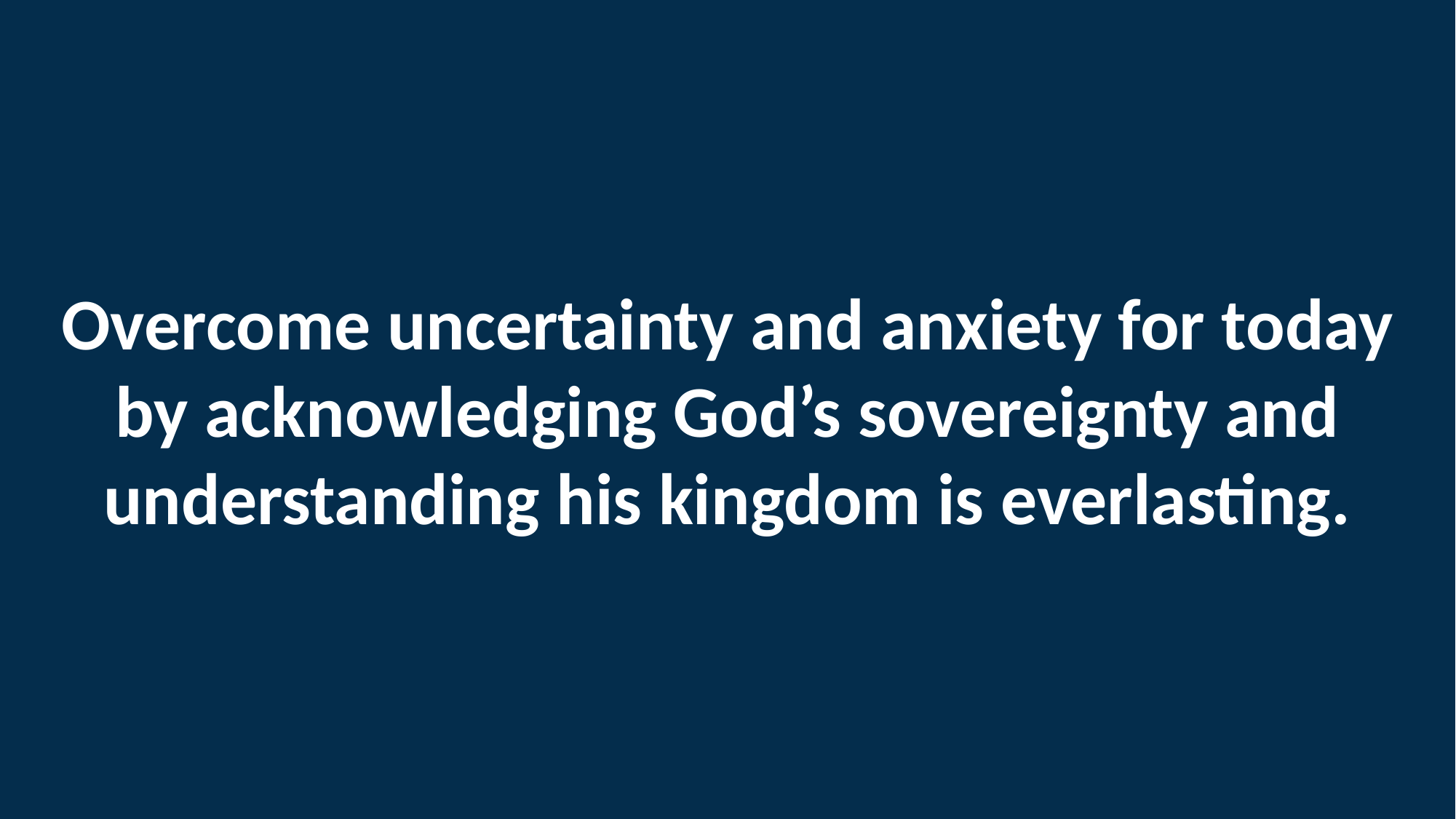

Overcome uncertainty and anxiety for today by acknowledging God’s sovereignty and understanding his kingdom is everlasting.